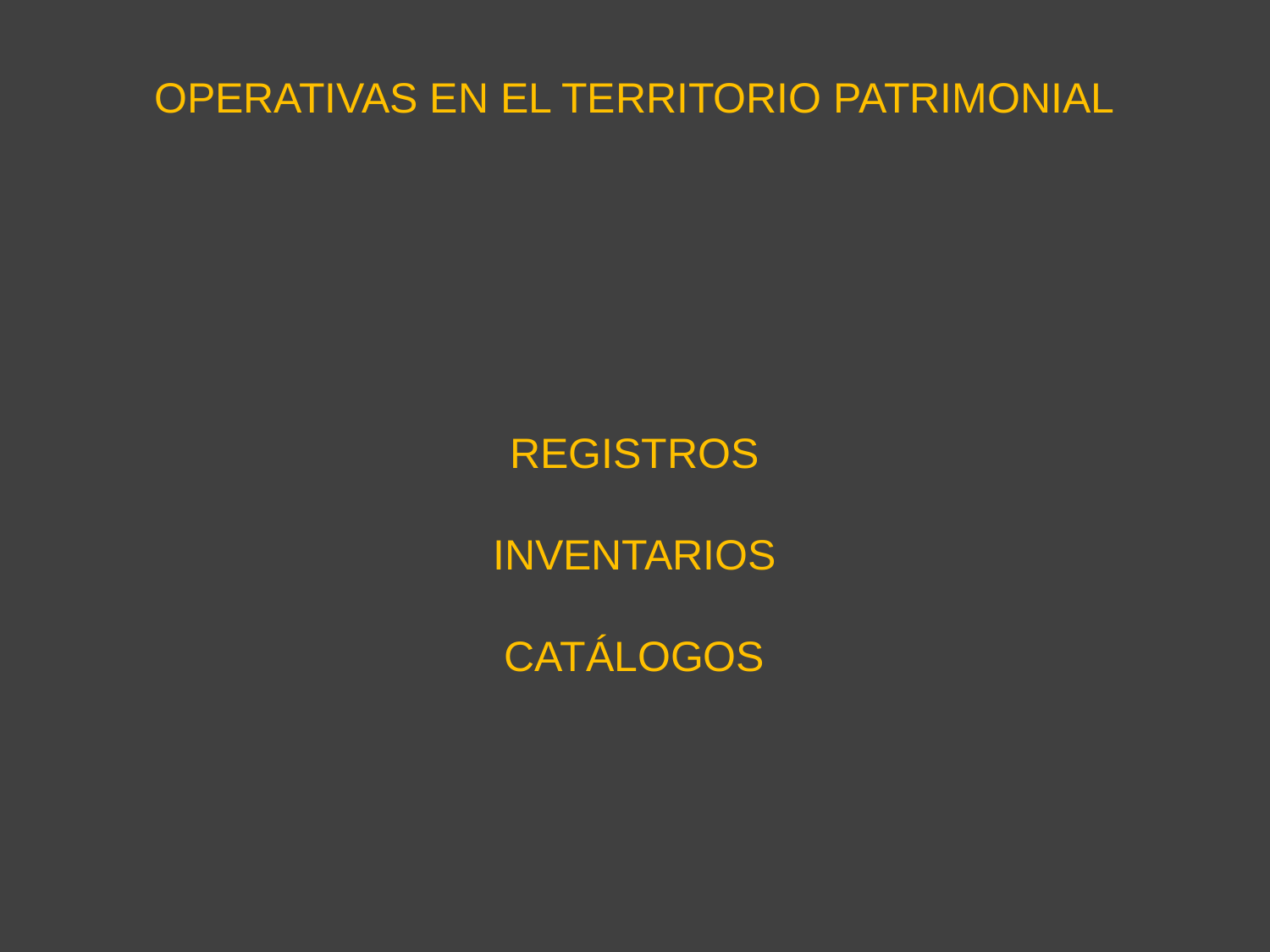

# OPERATIVAS EN EL TERRITORIO PATRIMONIAL REGISTROS INVENTARIOS CATÁLOGOS